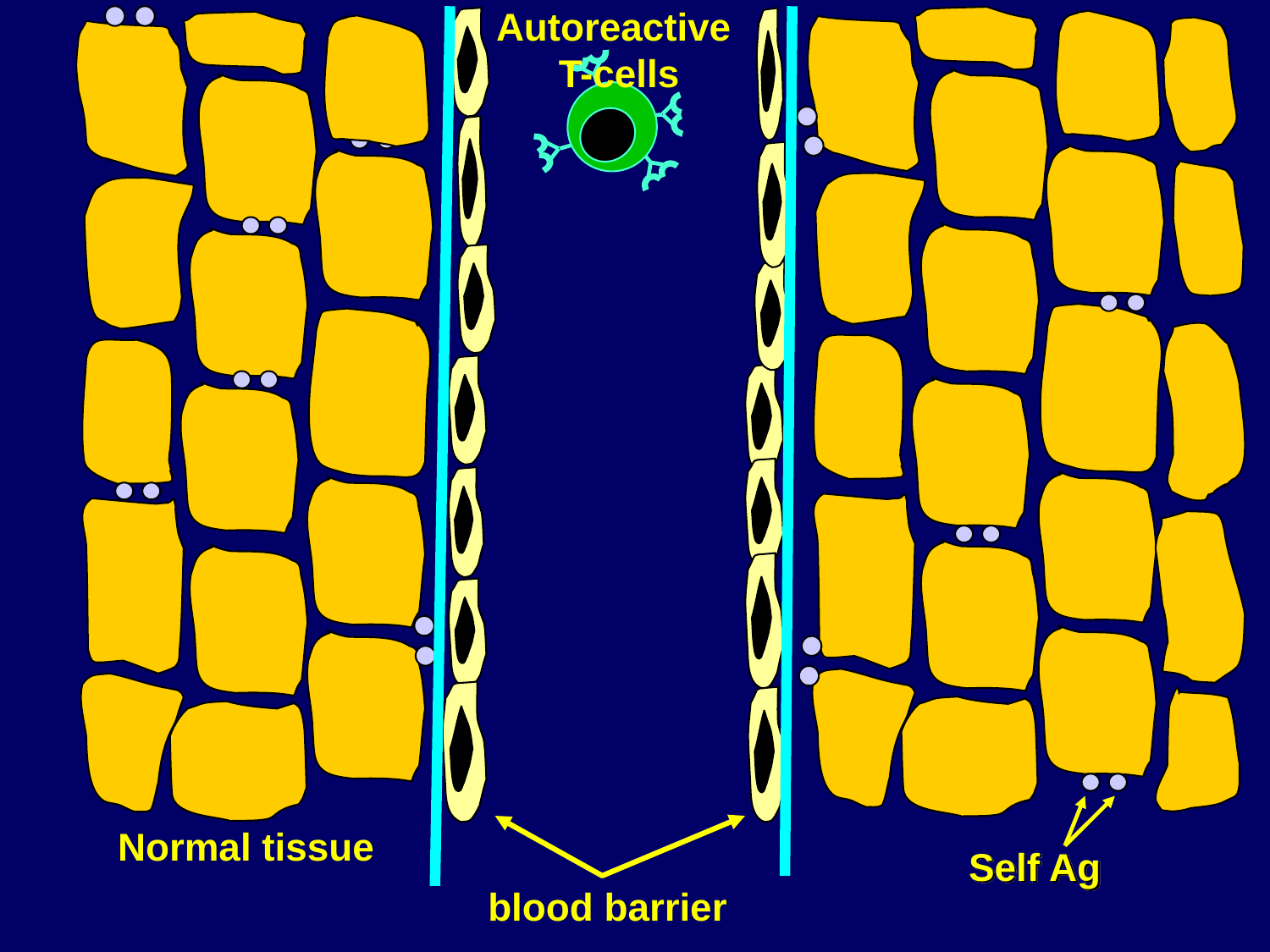

Autoreactive
T-cells

Self Ag
Normal tissue

blood barrier